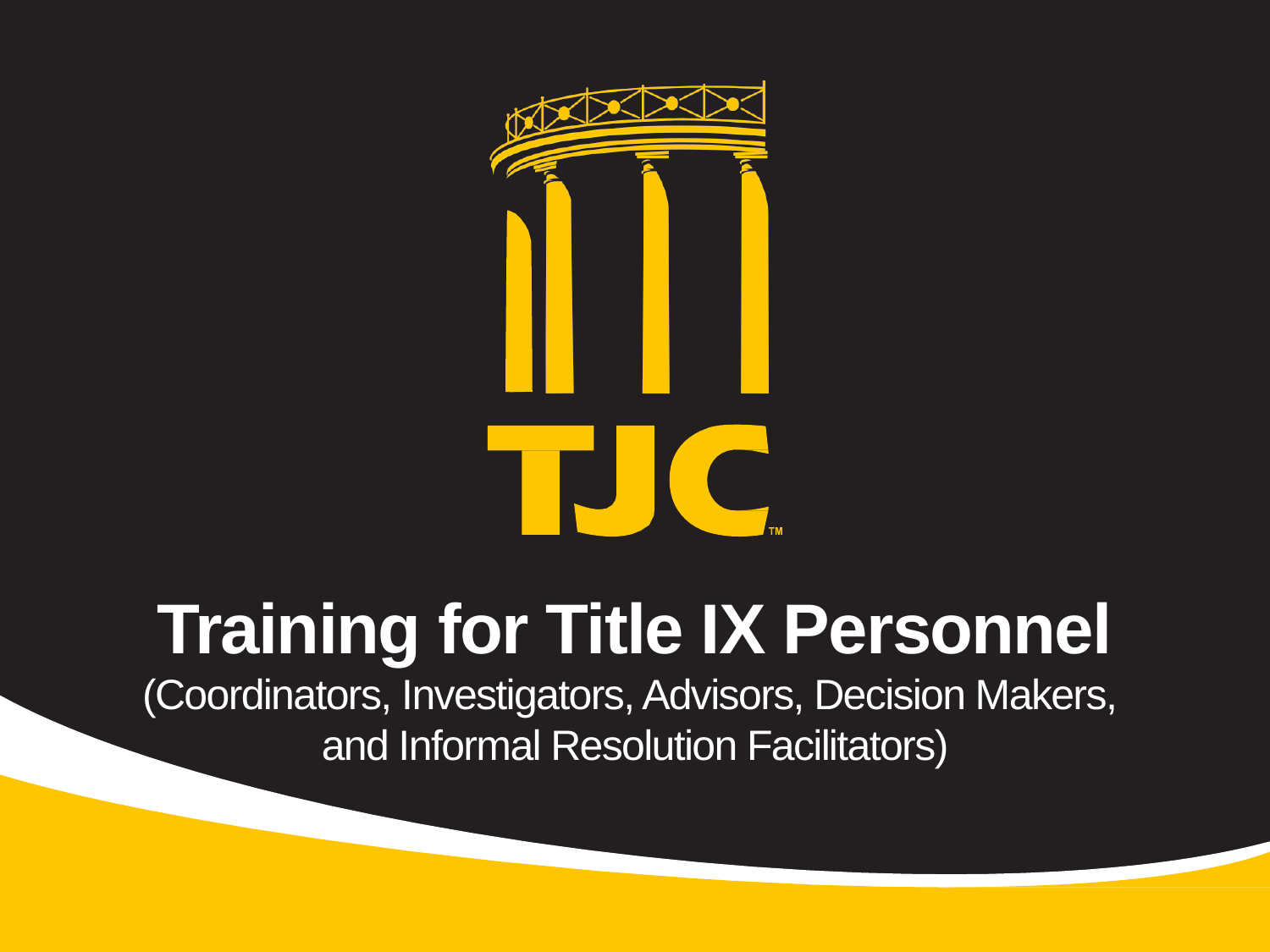

Training for Title IX Personnel
(Coordinators, Investigators, Advisors, Decision Makers,
and Informal Resolution Facilitators)